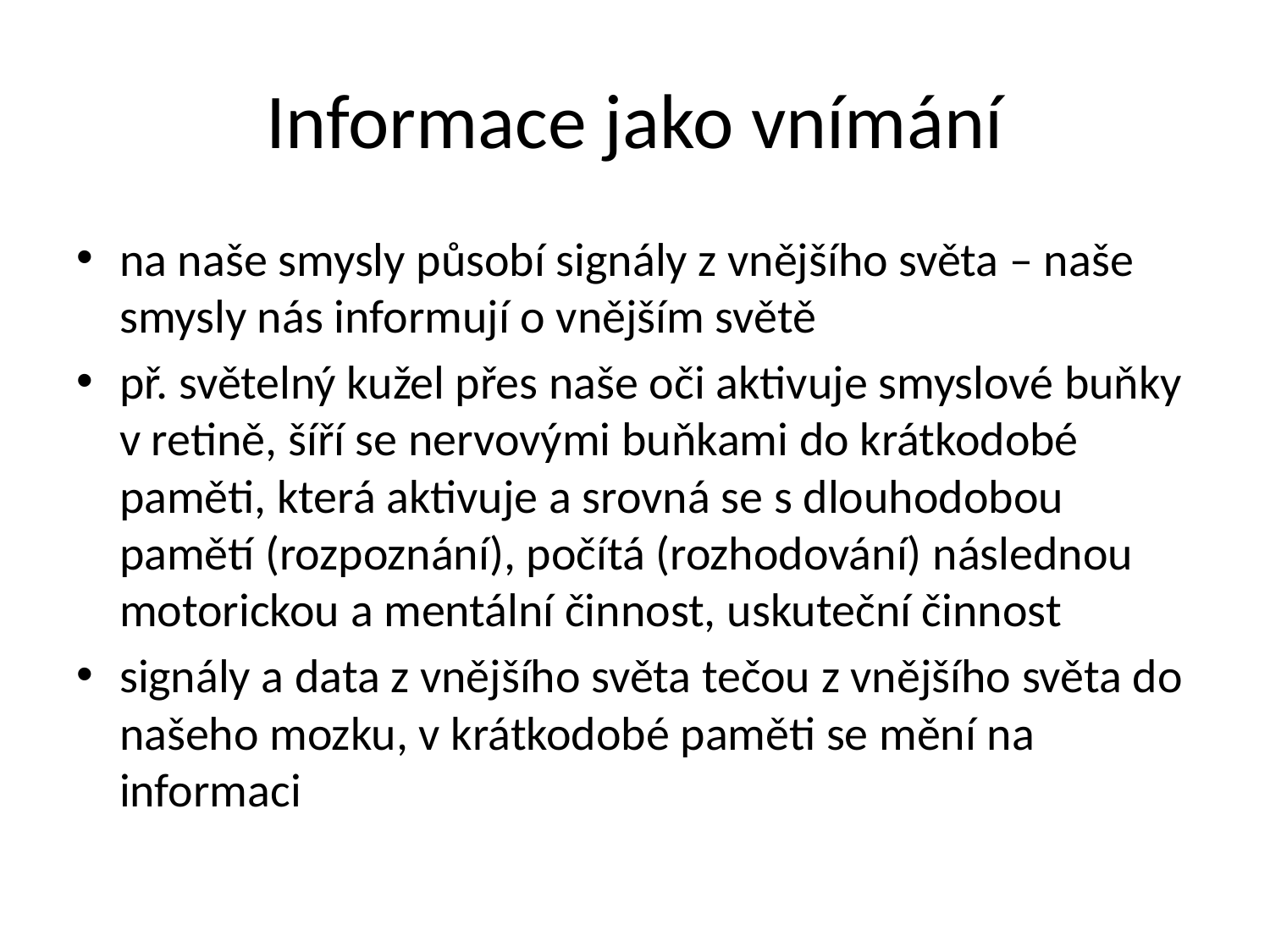

# Informace jako vnímání
na naše smysly působí signály z vnějšího světa – naše smysly nás informují o vnějším světě
př. světelný kužel přes naše oči aktivuje smyslové buňky v retině, šíří se nervovými buňkami do krátkodobé paměti, která aktivuje a srovná se s dlouhodobou pamětí (rozpoznání), počítá (rozhodování) následnou motorickou a mentální činnost, uskuteční činnost
signály a data z vnějšího světa tečou z vnějšího světa do našeho mozku, v krátkodobé paměti se mění na informaci